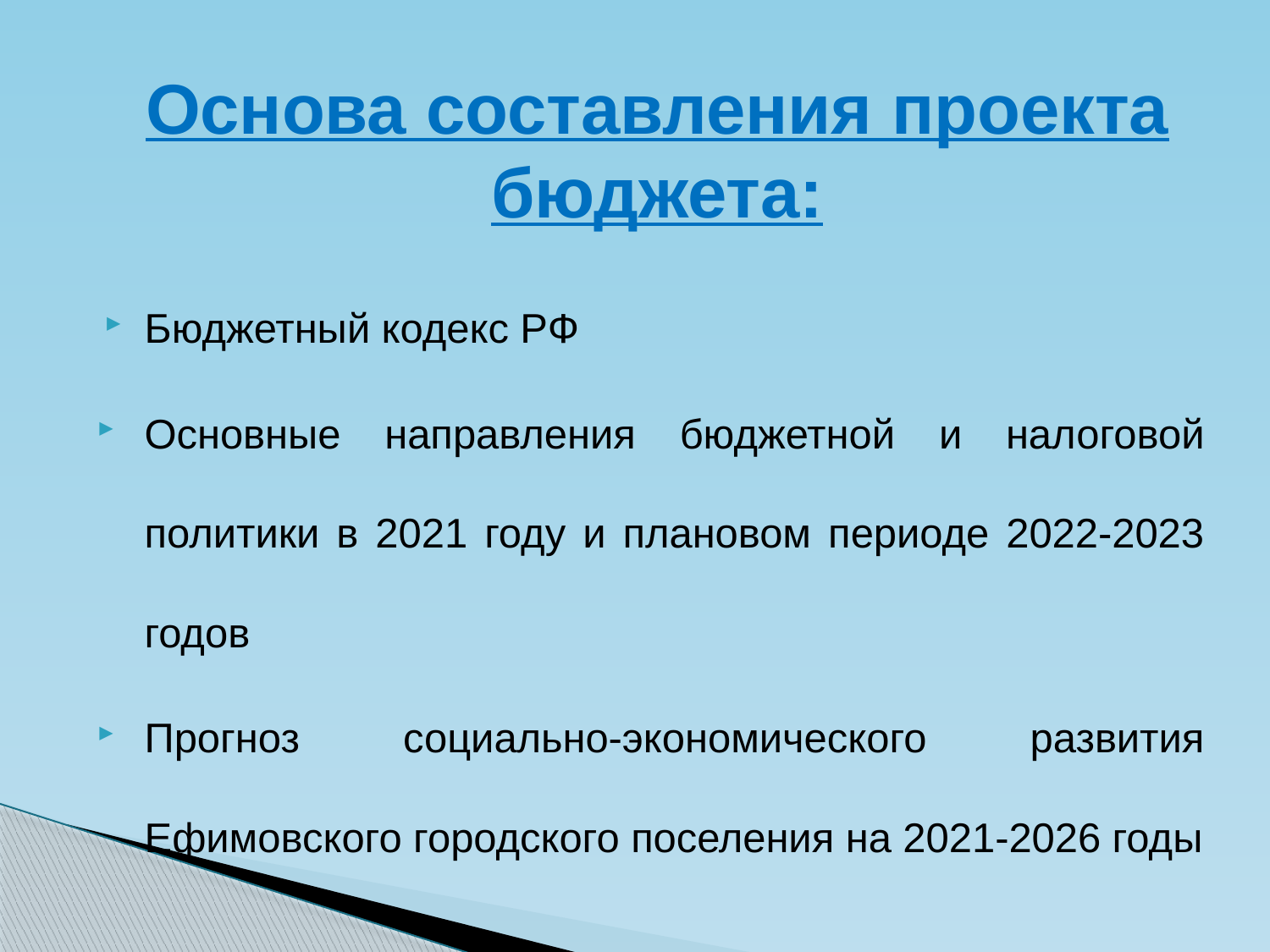

# Основа составления проекта бюджета:
Бюджетный кодекс РФ
Основные направления бюджетной и налоговой политики в 2021 году и плановом периоде 2022-2023 годов
Прогноз социально-экономического развития Ефимовского городского поселения на 2021-2026 годы